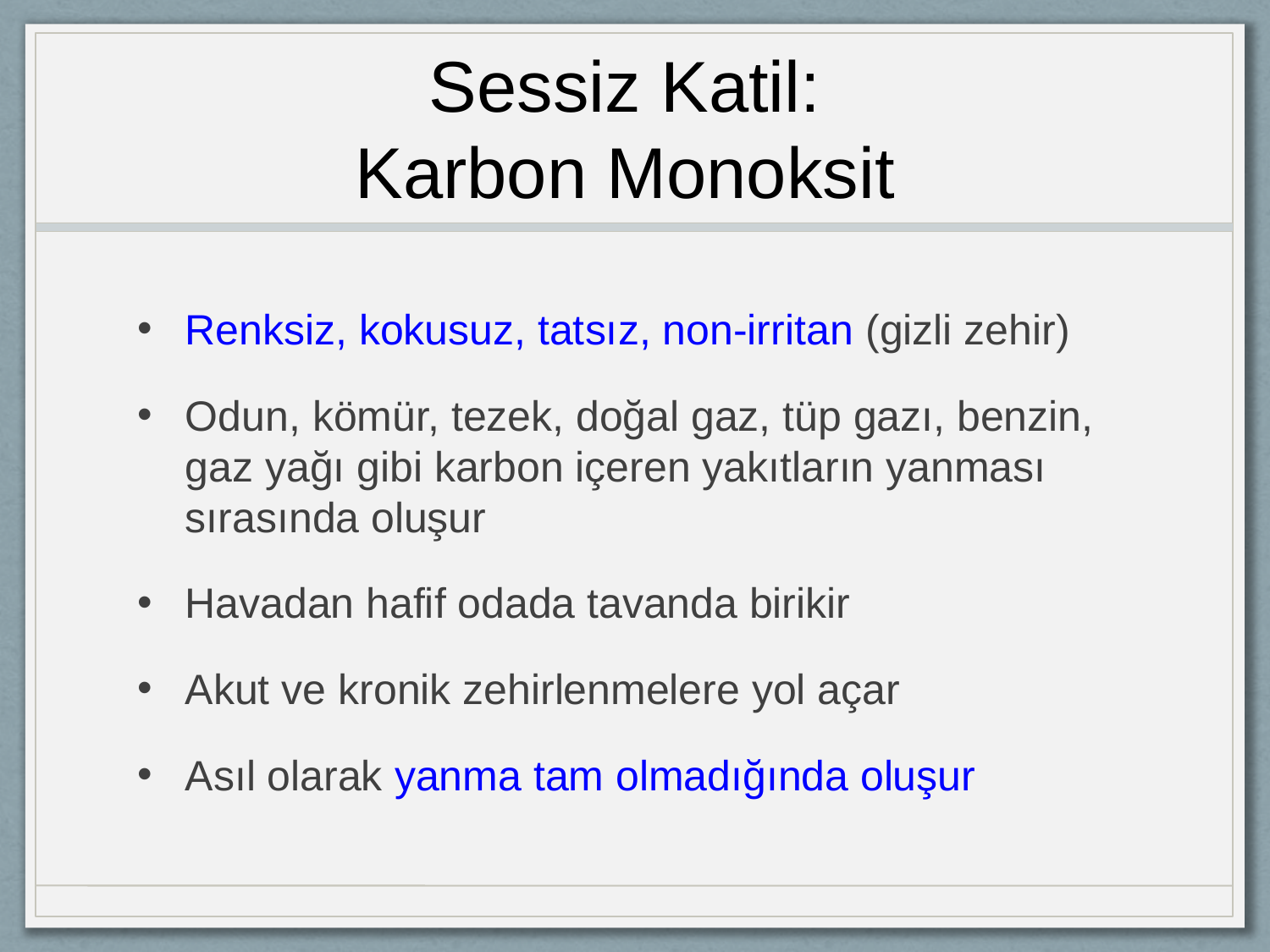

# Sessiz Katil: Karbon Monoksit
Renksiz, kokusuz, tatsız, non-irritan (gizli zehir)
Odun, kömür, tezek, doğal gaz, tüp gazı, benzin, gaz yağı gibi karbon içeren yakıtların yanması sırasında oluşur
Havadan hafif odada tavanda birikir
Akut ve kronik zehirlenmelere yol açar
Asıl olarak yanma tam olmadığında oluşur